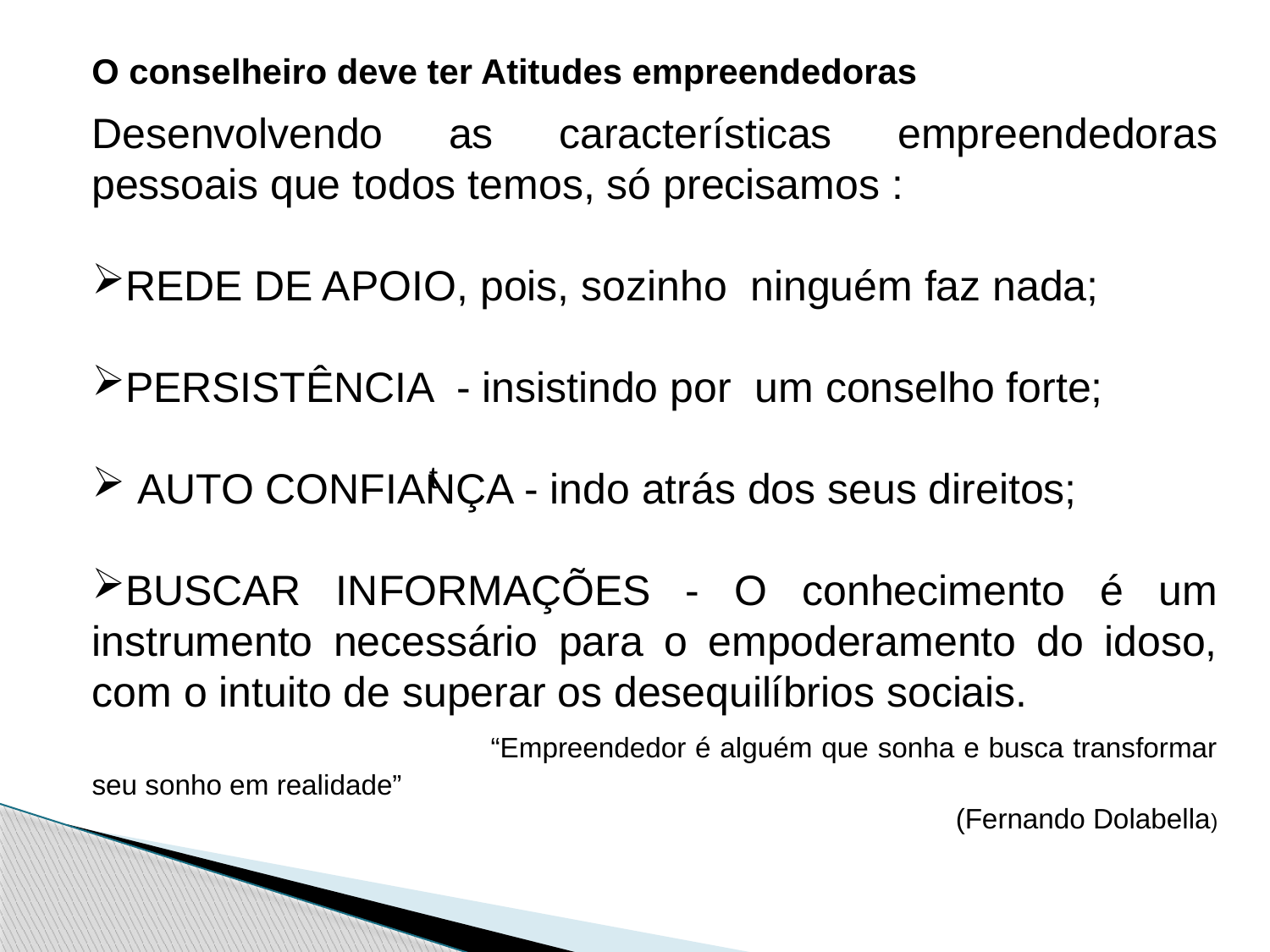

O conselheiro deve ter Atitudes empreendedoras

Desenvolvendo as características empreendedoras pessoais que todos temos, só precisamos :

REDE DE APOIO, pois, sozinho  ninguém faz nada;

PERSISTÊNCIA  - insistindo por  um conselho forte;

 AUTO CONFIANÇA - indo atrás dos seus direitos;

BUSCAR INFORMAÇÕES - O conhecimento é um instrumento necessário para o empoderamento do idoso, com o intuito de superar os desequilíbrios sociais.
                              “Empreendedor é alguém que sonha e busca transformar seu sonho em realidade”
(Fernando Dolabella)
t